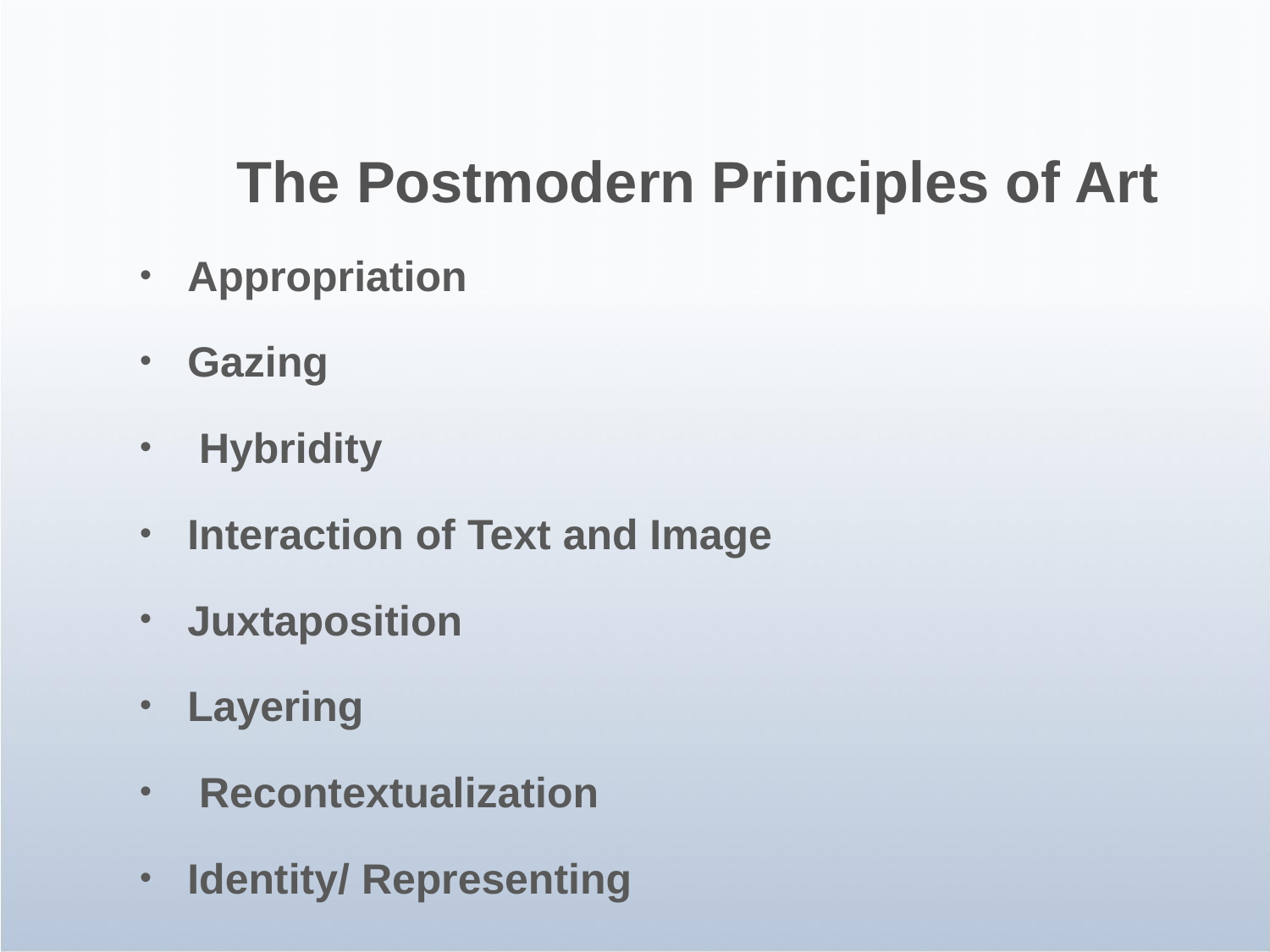

# The Postmodern Principles of Art
Appropriation
Gazing
 Hybridity
Interaction of Text and Image
Juxtaposition
Layering
 Recontextualization
Identity/ Representing